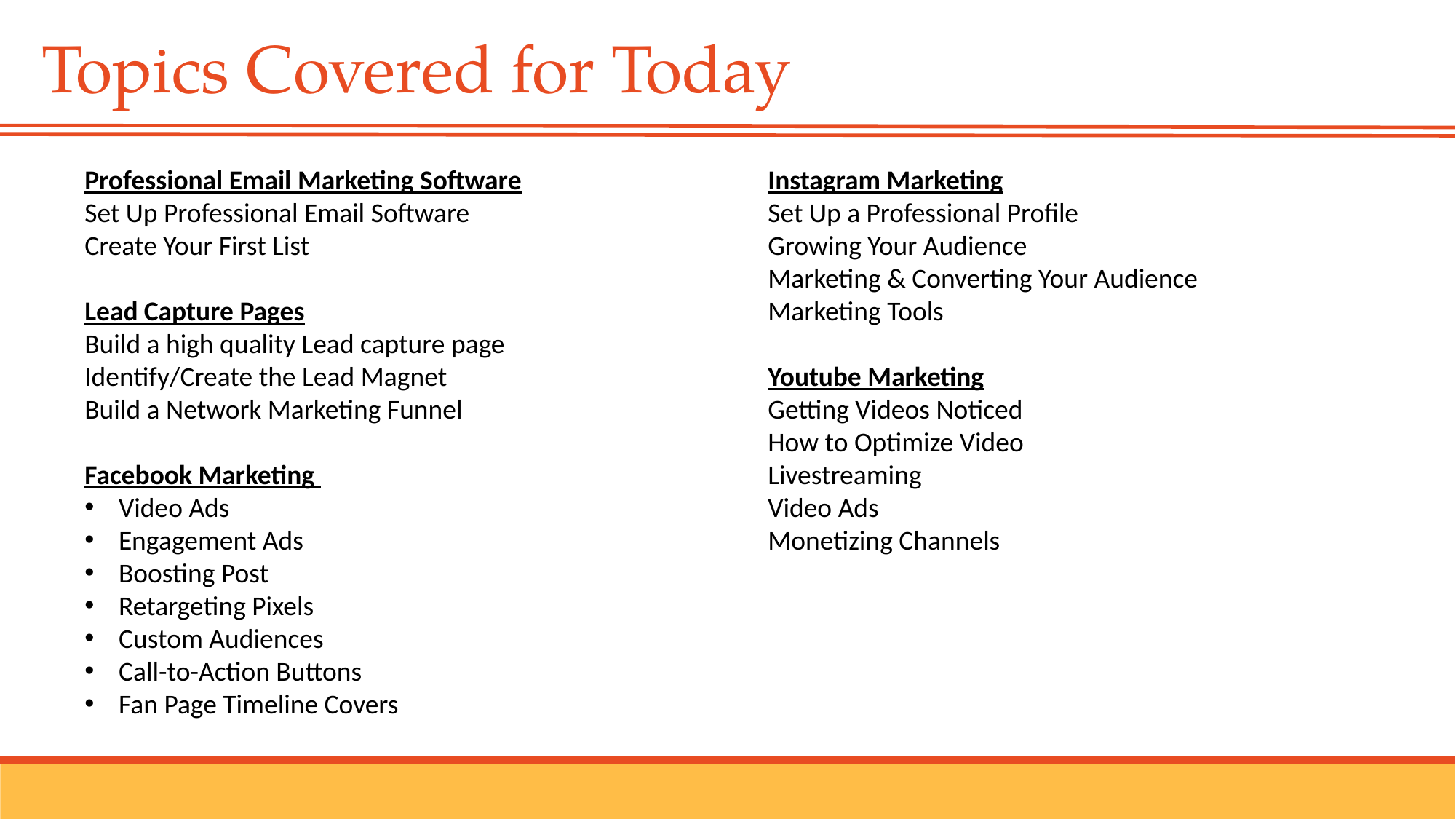

Topics Covered for Today
Professional Email Marketing Software
Set Up Professional Email Software
Create Your First List

Lead Capture Pages
Build a high quality Lead capture page
Identify/Create the Lead Magnet
Build a Network Marketing Funnel

Facebook Marketing
Video Ads
Engagement Ads
Boosting Post
Retargeting Pixels
Custom Audiences
Call-to-Action Buttons
Fan Page Timeline Covers
Instagram Marketing
Set Up a Professional Profile
Growing Your Audience
Marketing & Converting Your Audience
Marketing Tools

Youtube Marketing
Getting Videos Noticed
How to Optimize Video
Livestreaming
Video Ads
Monetizing Channels